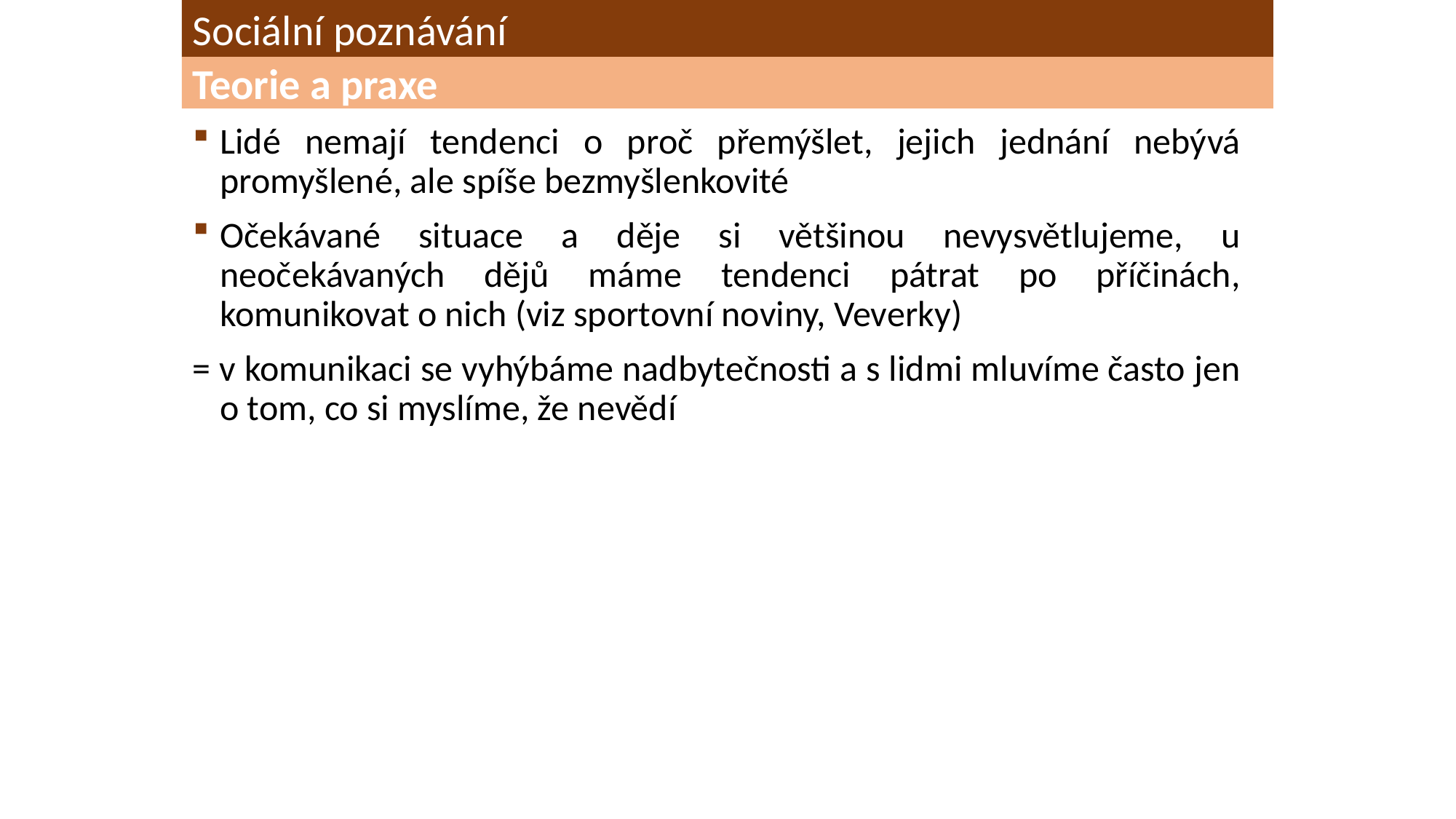

Sociální poznávání
Teorie a praxe
Lidé nemají tendenci o proč přemýšlet, jejich jednání nebývá promyšlené, ale spíše bezmyšlenkovité
Očekávané situace a děje si většinou nevysvětlujeme, u neočekávaných dějů máme tendenci pátrat po příčinách, komunikovat o nich (viz sportovní noviny, Veverky)
= v komunikaci se vyhýbáme nadbytečnosti a s lidmi mluvíme často jen o tom, co si myslíme, že nevědí